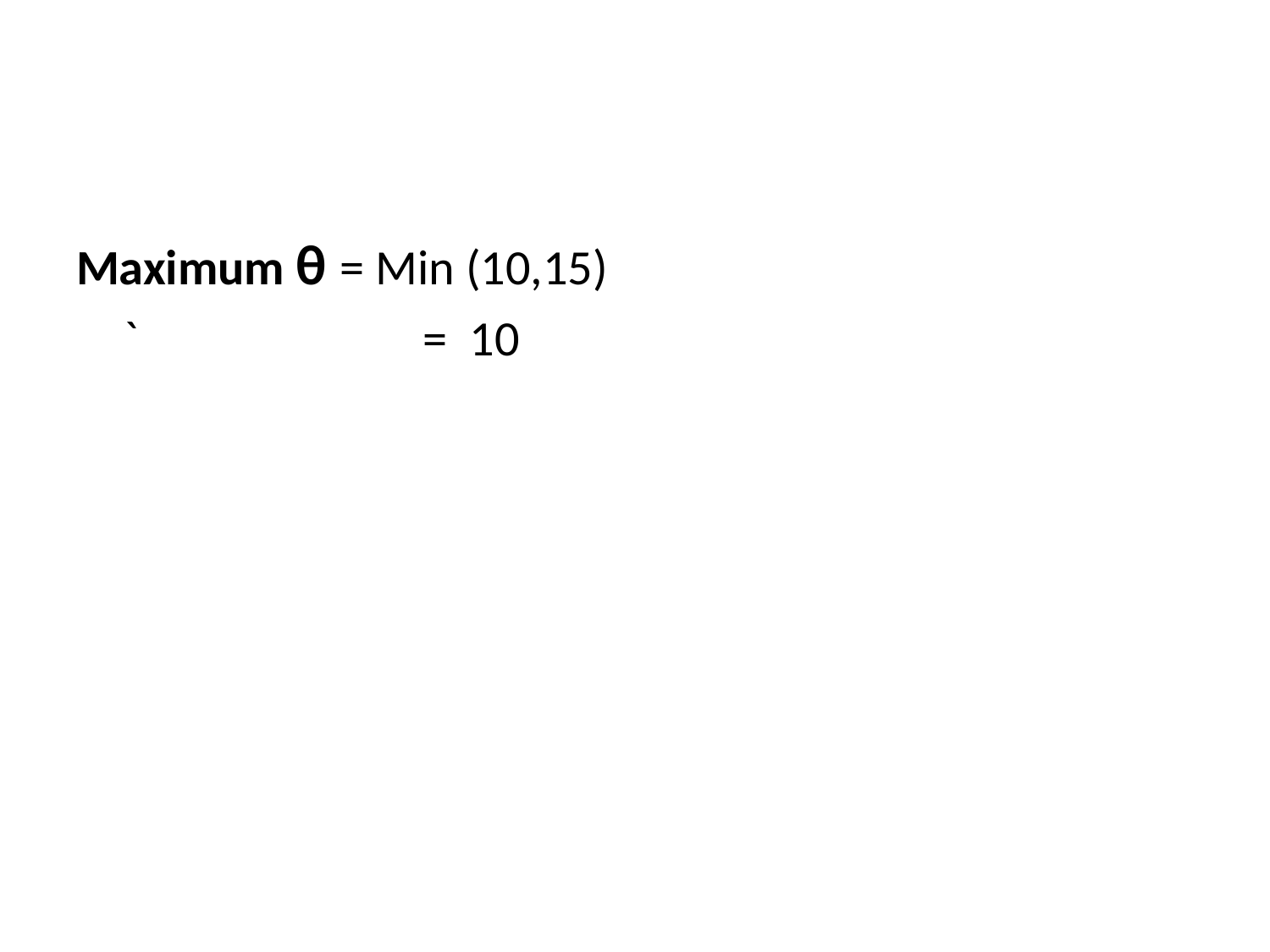

Maximum θ = Min (10,15)
	`		    =  10